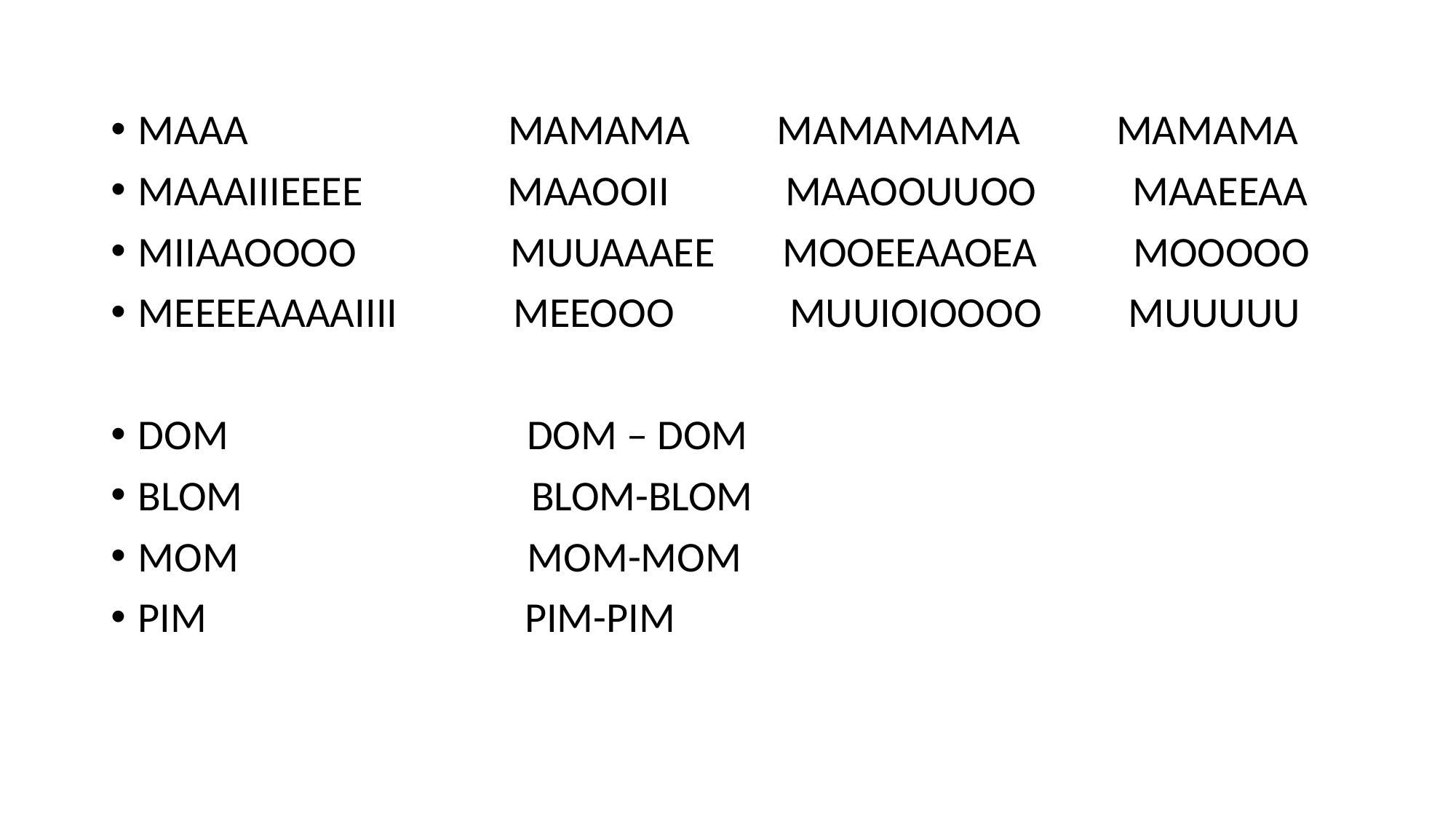

MAAA                           MAMAMA         MAMAMAMA          MAMAMA
MAAAIIIEEEE               MAAOOII            MAAOOUUOO          MAAEEAA
MIIAAOOOO                MUUAAAEE       MOOEEAAOEA          MOOOOO
MEEEEAAAAIIII            MEEOOO            MUUIOIOOOO         MUUUUU

DOM                               DOM – DOM
BLOM                              BLOM-BLOM
MOM                              MOM-MOM
PIM                                 PIM-PIM